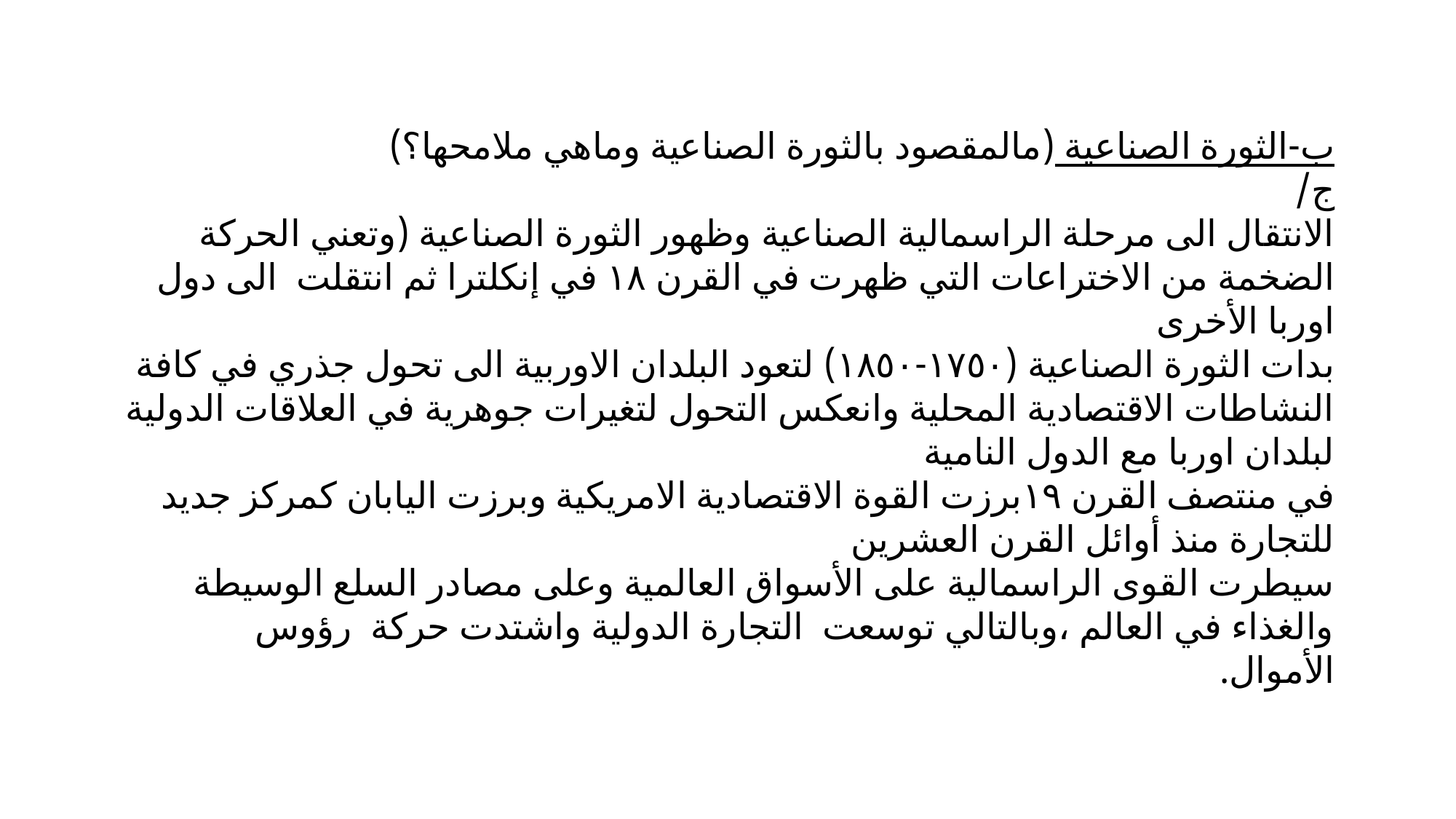

ب-الثورة الصناعية (مالمقصود بالثورة الصناعية وماهي ملامحها؟)
ج/
الانتقال الى مرحلة الراسمالية الصناعية وظهور الثورة الصناعية (وتعني الحركة الضخمة من الاختراعات التي ظهرت في القرن ١٨ في إنكلترا ثم انتقلت  الى دول اوربا الأخرى
بدات الثورة الصناعية (١٧٥٠-١٨٥٠) لتعود البلدان الاوربية الى تحول جذري في كافة النشاطات الاقتصادية المحلية وانعكس التحول لتغيرات جوهرية في العلاقات الدولية لبلدان اوربا مع الدول النامية
في منتصف القرن ١٩برزت القوة الاقتصادية الامريكية وبرزت اليابان كمركز جديد للتجارة منذ أوائل القرن العشرين
سيطرت القوى الراسمالية على الأسواق العالمية وعلى مصادر السلع الوسيطة والغذاء في العالم ،وبالتالي توسعت  التجارة الدولية واشتدت حركة  رؤوس  الأموال.